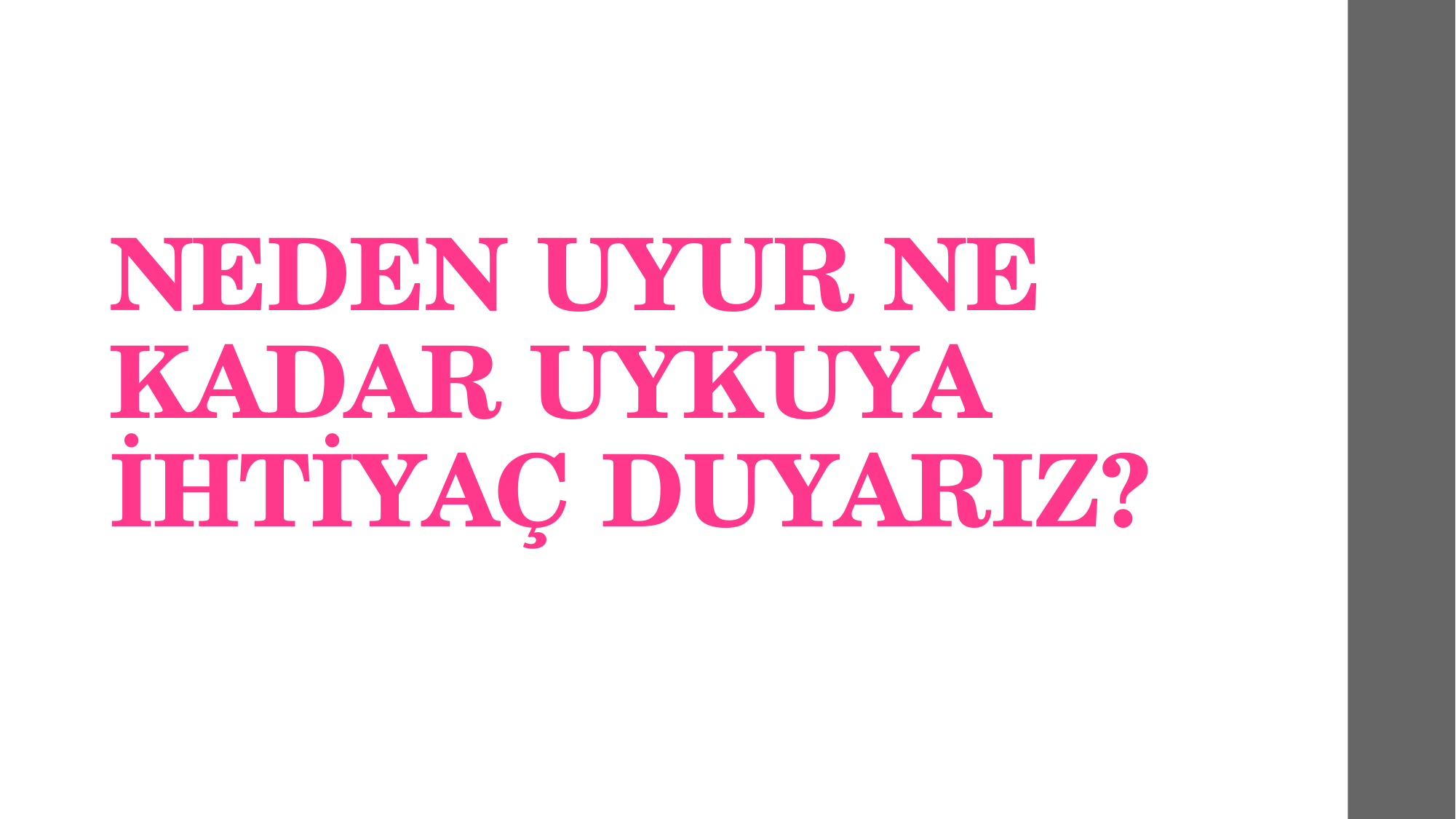

# NEDEN UYUR NE  KADAR UYKUYA  İHTİYAÇ DUYARIZ?